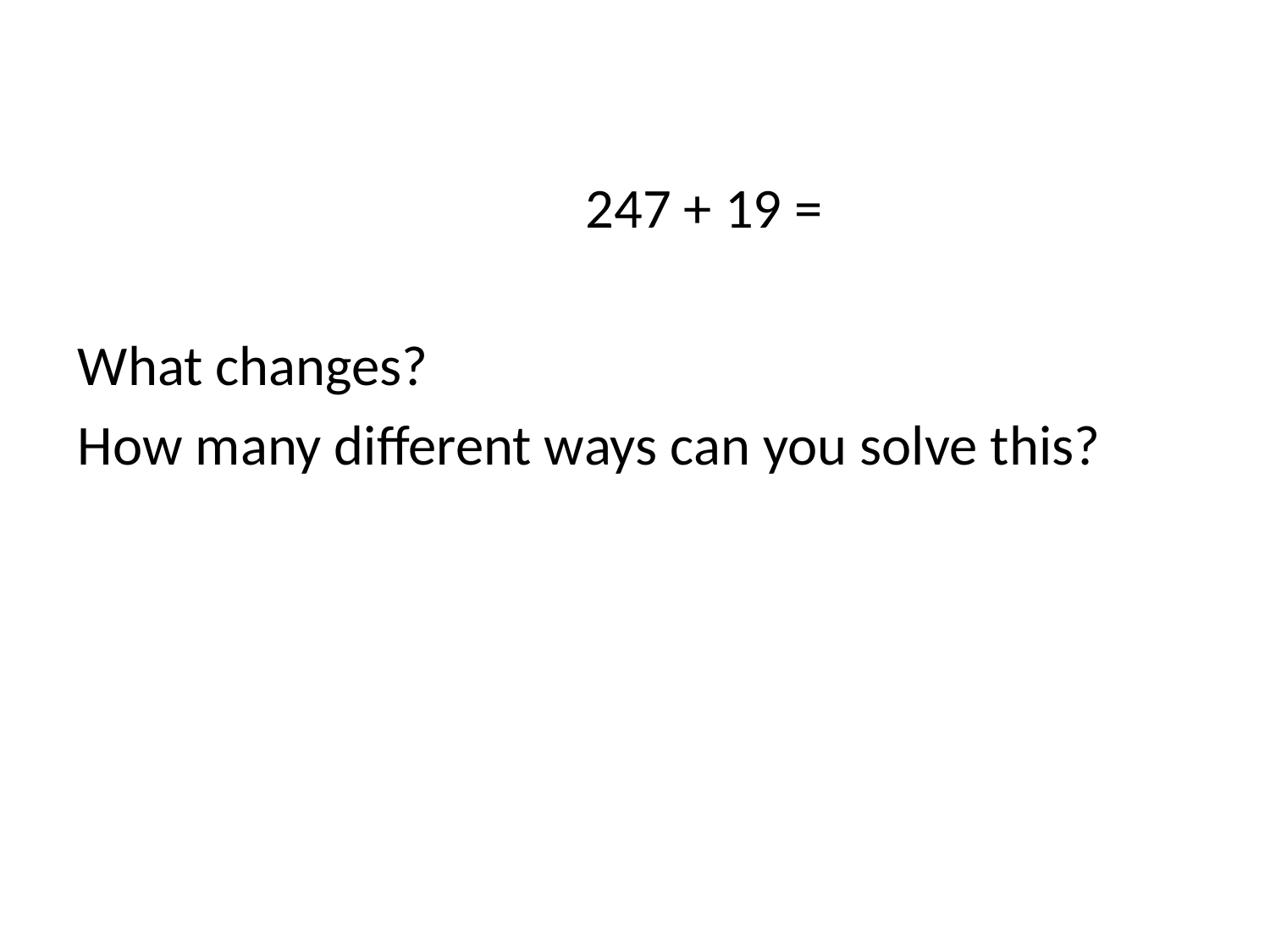

247 + 19 =

What changes?
How many different ways can you solve this?